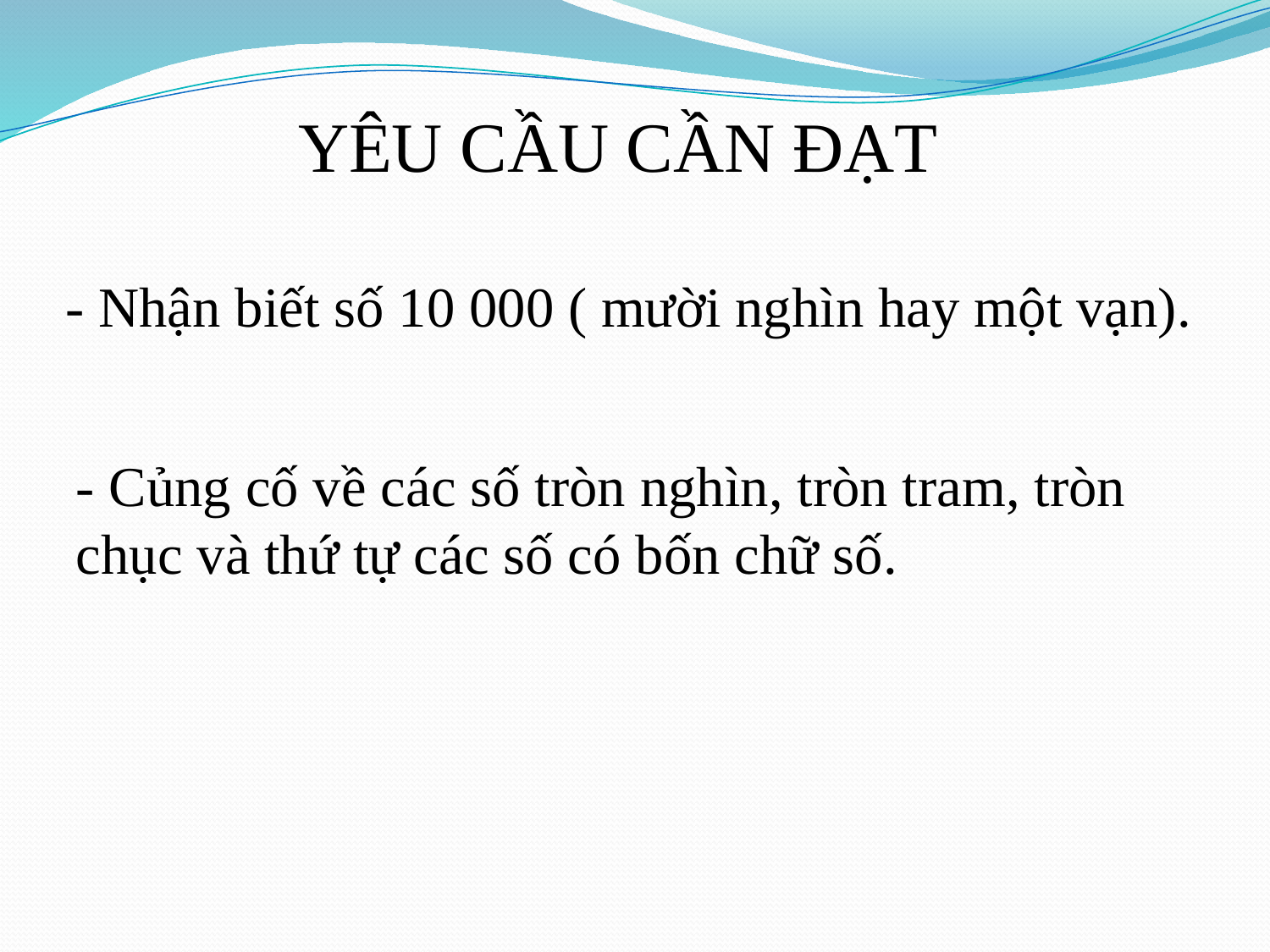

YÊU CẦU CẦN ĐẠT
- Nhận biết số 10 000 ( mười nghìn hay một vạn).
- Củng cố về các số tròn nghìn, tròn tram, tròn chục và thứ tự các số có bốn chữ số.